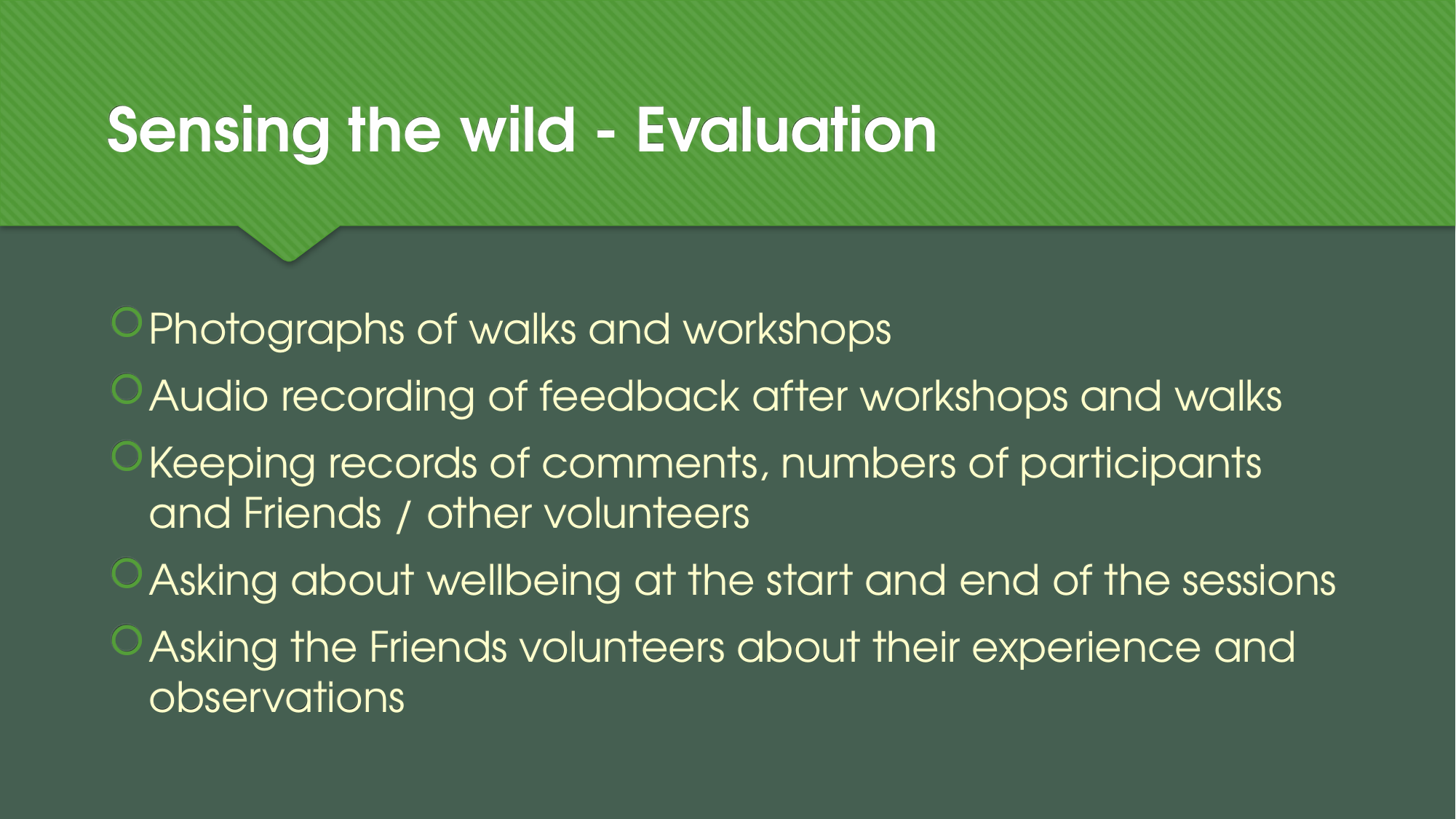

Sensing the wild - Evaluation
Photographs of walks and workshops
Audio recording of feedback after workshops and walks
Keeping records of comments, numbers of participants and Friends / other volunteers
Asking about wellbeing at the start and end of the sessions
Asking the Friends volunteers about their experience and observations